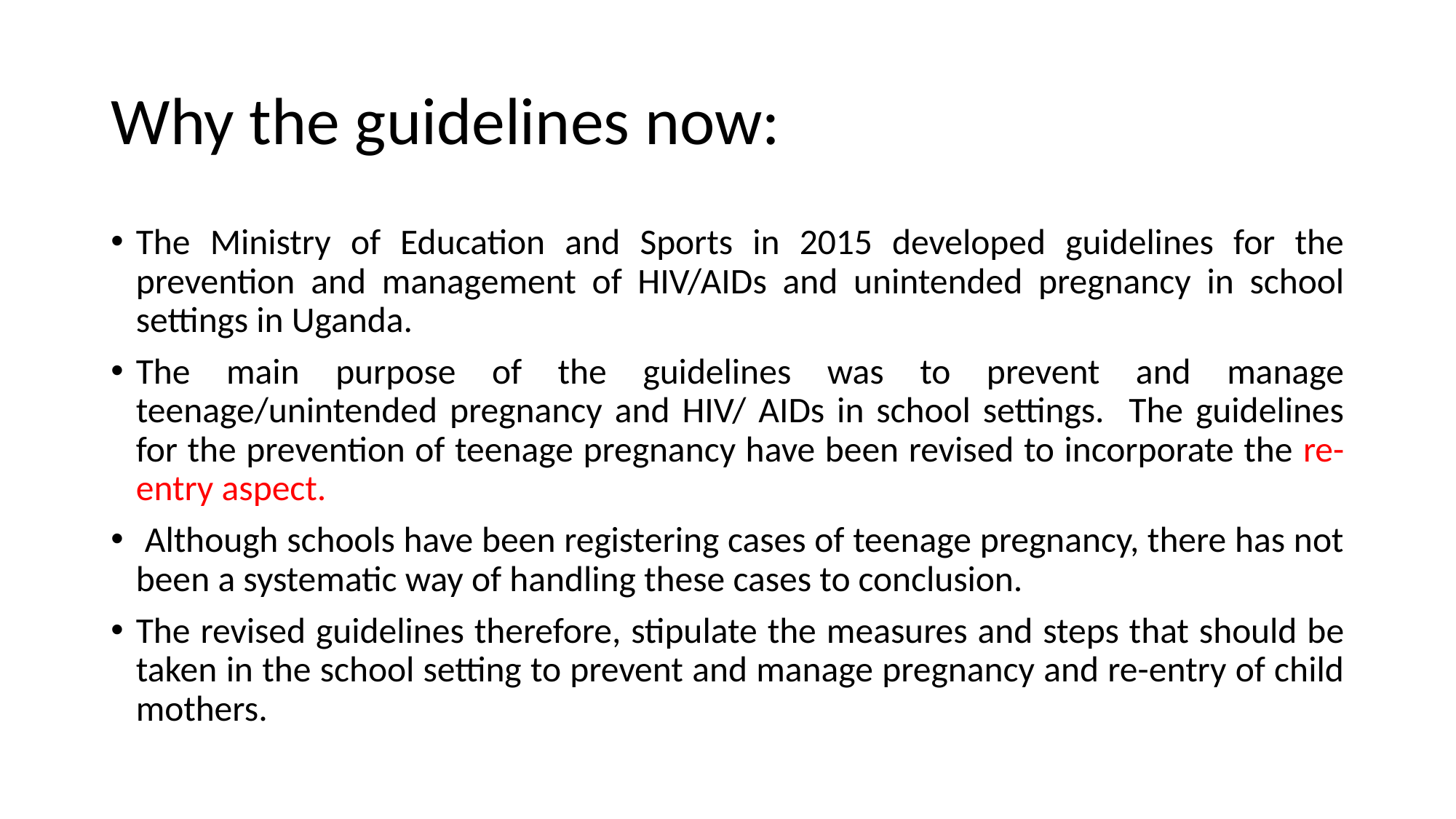

# Why the guidelines now:
The Ministry of Education and Sports in 2015 developed guidelines for the prevention and management of HIV/AIDs and unintended pregnancy in school settings in Uganda.
The main purpose of the guidelines was to prevent and manage teenage/unintended pregnancy and HIV/ AIDs in school settings.  The guidelines for the prevention of teenage pregnancy have been revised to incorporate the re-entry aspect.
 Although schools have been registering cases of teenage pregnancy, there has not been a systematic way of handling these cases to conclusion.
The revised guidelines therefore, stipulate the measures and steps that should be taken in the school setting to prevent and manage pregnancy and re-entry of child mothers.